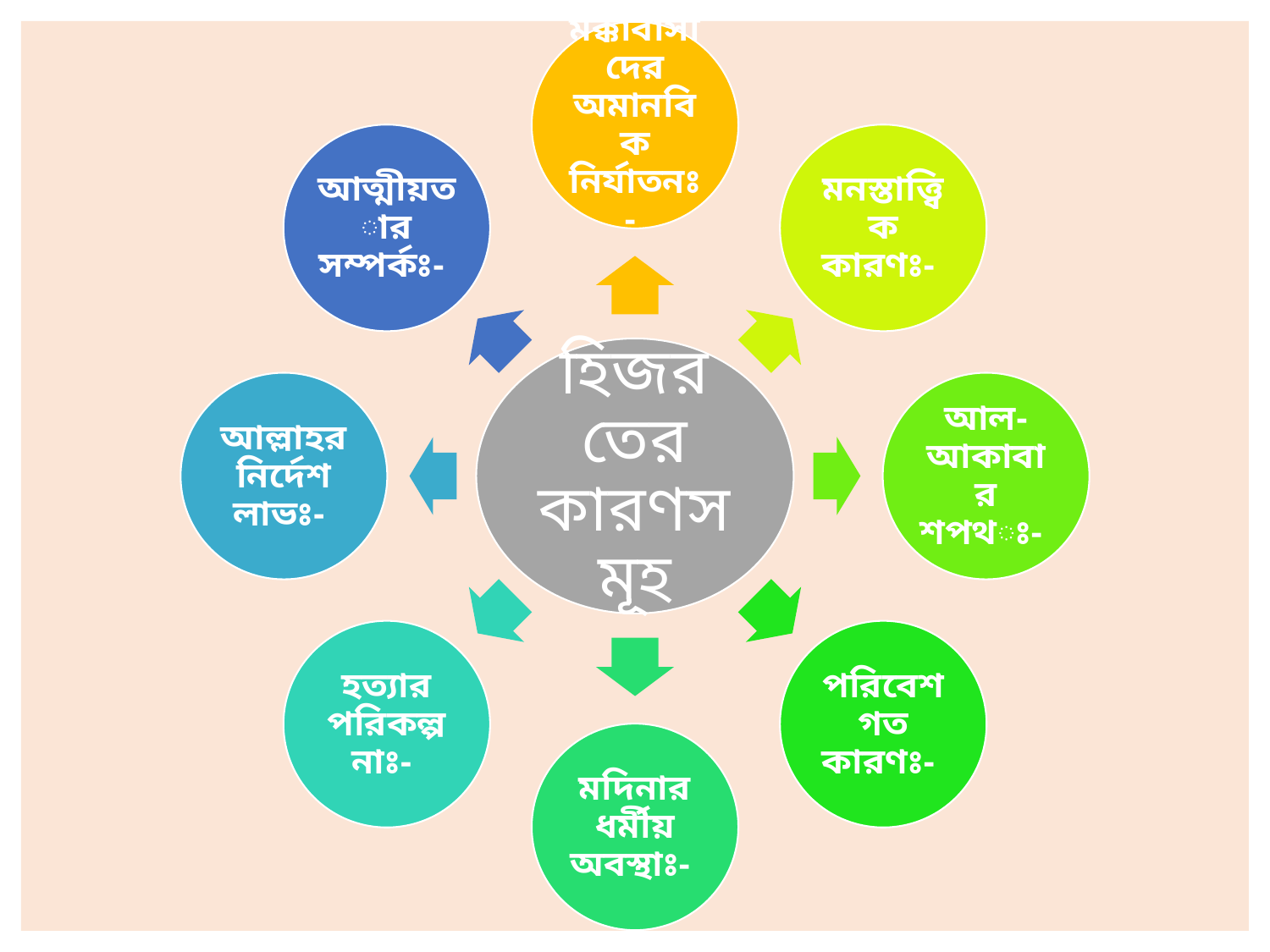

হিজরতের কারণসমূহ

মক্কাবাসীদের অমানবিক নির্যাতনঃ-

মনস্তাত্ত্বিক কারণঃ-

আল-আকাবার শপথঃ-

পরিবেশগত কারণঃ-

মদিনার ধর্মীয় অবস্থাঃ-

হত্যার পরিকল্পনাঃ-

আল্লাহর নির্দেশ লাভঃ-

আত্মীয়তার সম্পর্কঃ-